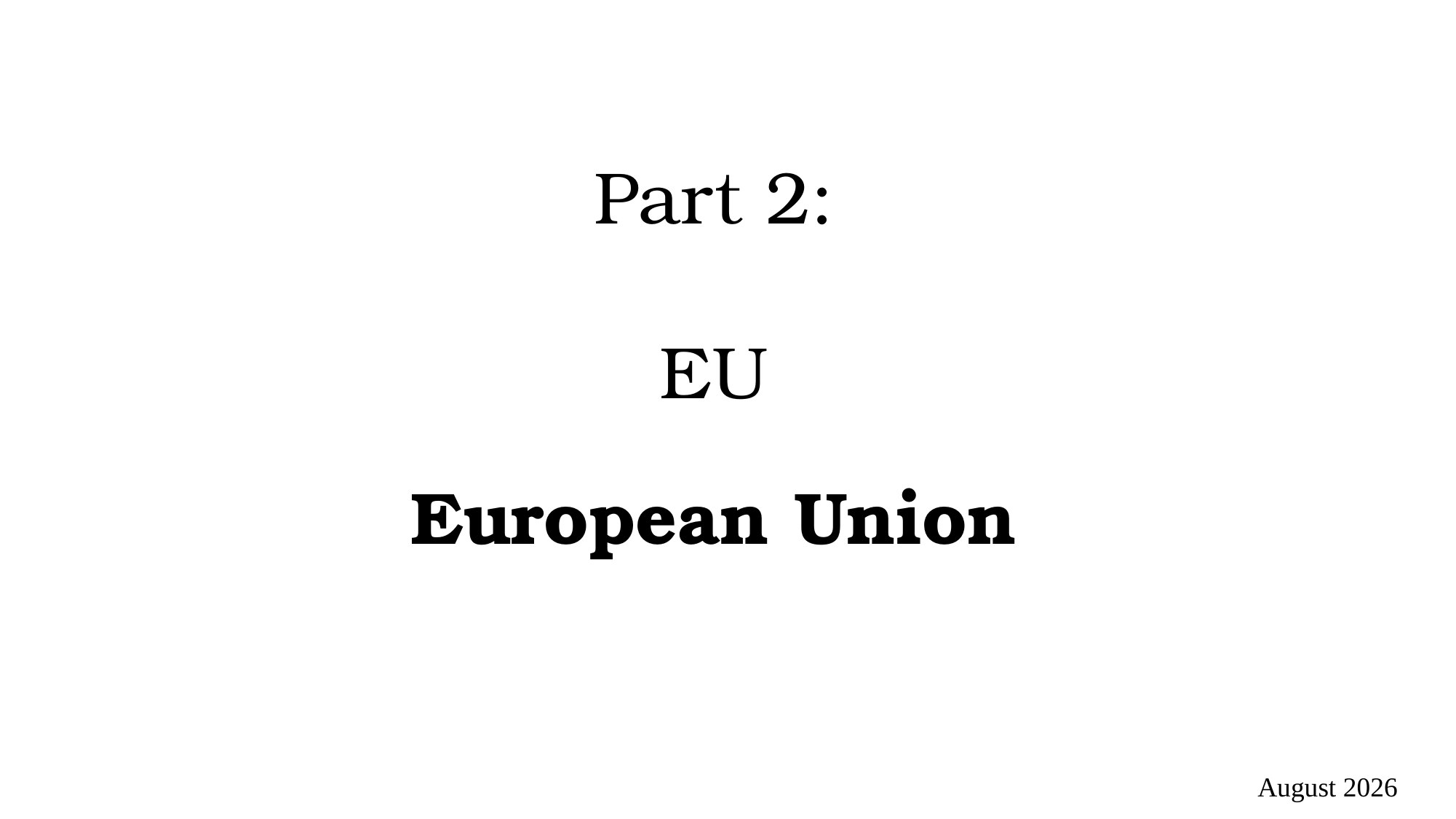

Part 2:

EU

European Union

August 2026